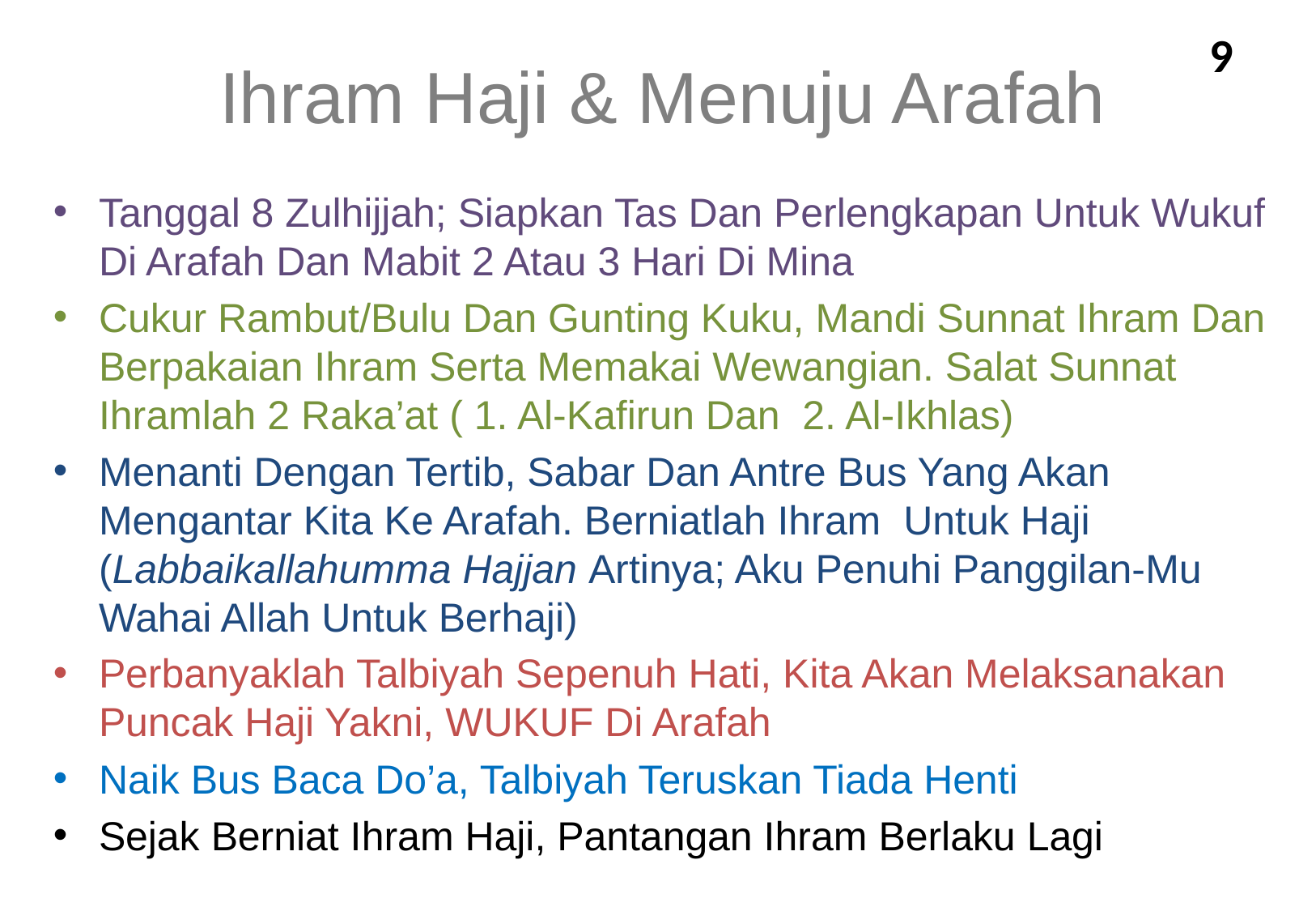

9
# Ihram Haji & Menuju Arafah
Tanggal 8 Zulhijjah; Siapkan Tas Dan Perlengkapan Untuk Wukuf Di Arafah Dan Mabit 2 Atau 3 Hari Di Mina
Cukur Rambut/Bulu Dan Gunting Kuku, Mandi Sunnat Ihram Dan Berpakaian Ihram Serta Memakai Wewangian. Salat Sunnat Ihramlah 2 Raka’at ( 1. Al-Kafirun Dan  2. Al-Ikhlas)
Menanti Dengan Tertib, Sabar Dan Antre Bus Yang Akan Mengantar Kita Ke Arafah. Berniatlah Ihram  Untuk Haji (Labbaikallahumma Hajjan Artinya; Aku Penuhi Panggilan-Mu Wahai Allah Untuk Berhaji)
Perbanyaklah Talbiyah Sepenuh Hati, Kita Akan Melaksanakan Puncak Haji Yakni, WUKUF Di Arafah
Naik Bus Baca Do’a, Talbiyah Teruskan Tiada Henti
Sejak Berniat Ihram Haji, Pantangan Ihram Berlaku Lagi